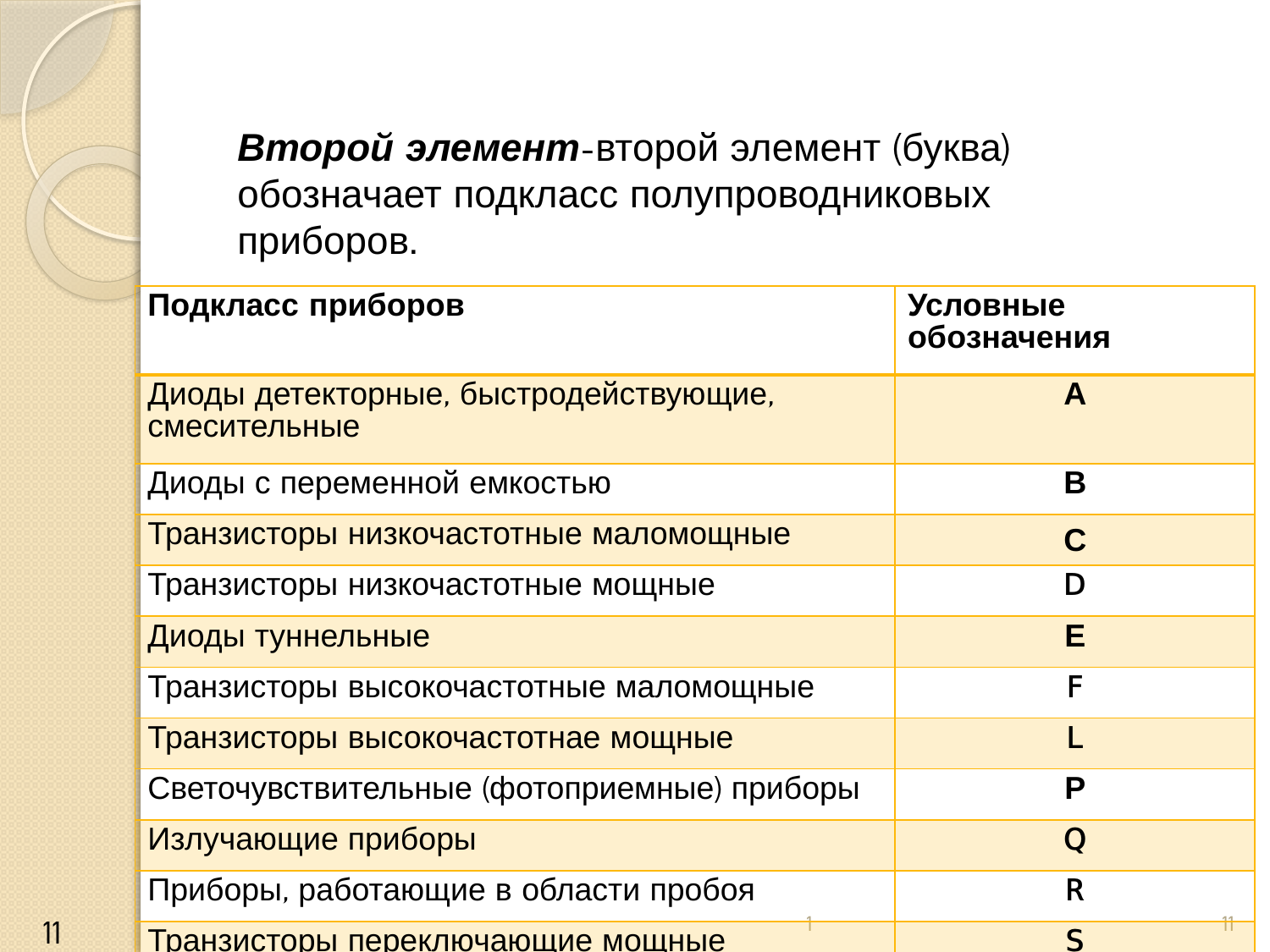

Второй элемент-второй элемент (буква) обозначает подкласс полупроводниковых приборов.
| Подкласс приборов | Условные обозначения |
| --- | --- |
| Диоды детекторные, быстродействующие, смесительные | А |
| Диоды с переменной емкостью | В |
| Транзисторы низкочастотные маломощные | С |
| Транзисторы низкочастотные мощные | D |
| Диоды туннельные | Е |
| Транзисторы высокочастотные маломощные | F |
| Транзисторы высокочастотнае мощные | L |
| Светочувствительные (фотоприемные) приборы | Р |
| Излучающие приборы | Q |
| Приборы, работающие в области пробоя | R |
| Транзисторы переключающие мощные | S |
1
11
11